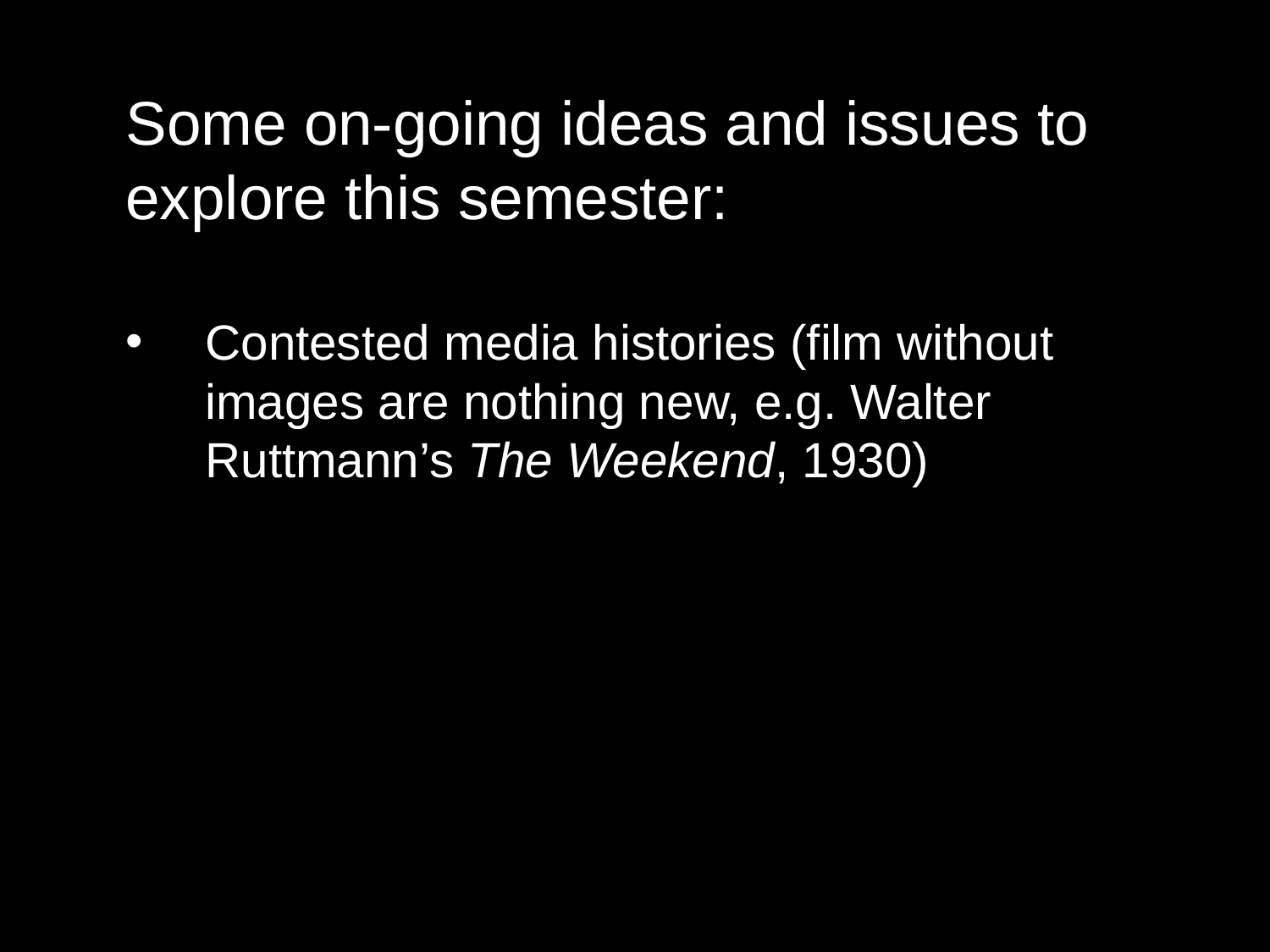

Some on-going ideas and issues to explore this semester:

Contested media histories (film without images are nothing new, e.g. Walter Ruttmann’s The Weekend, 1930)